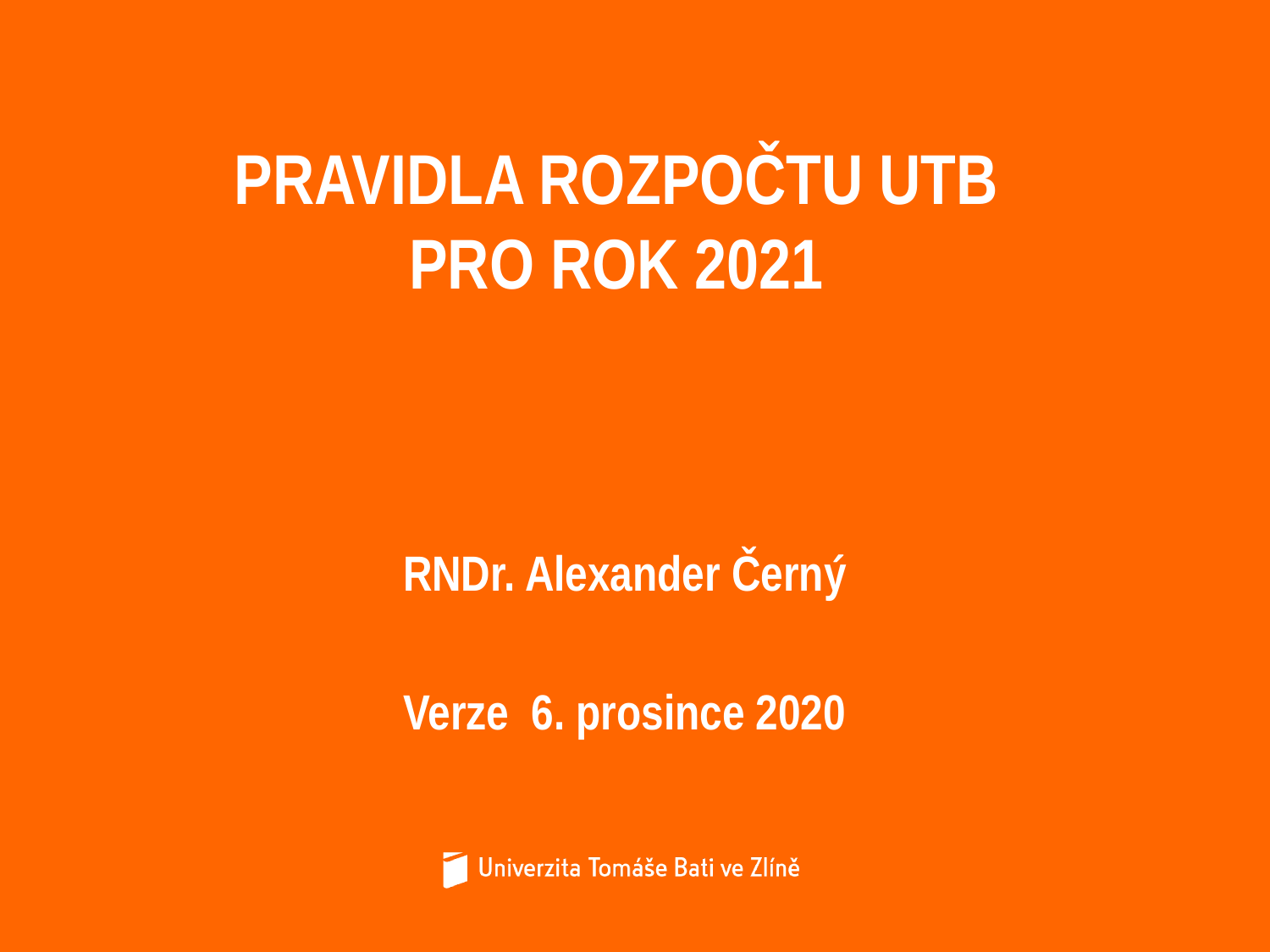

# PRAVIDLA ROZPOČTU UTB PRO ROK 2021
RNDr. Alexander Černý

Verze  6. prosince 2020